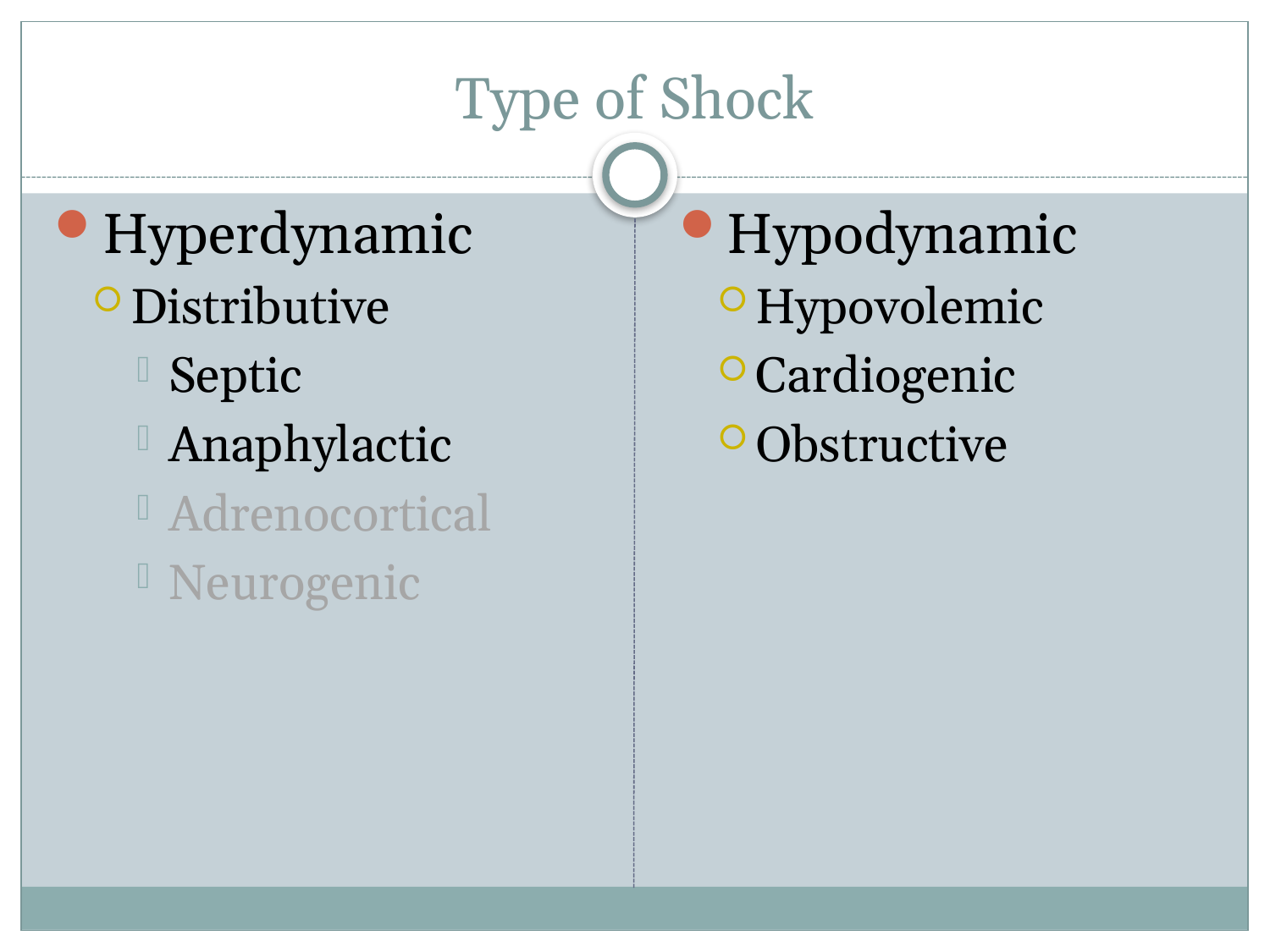

# Type of Shock
Hyperdynamic
Distributive
Septic
Anaphylactic
Adrenocortical
Neurogenic

Hypodynamic
Hypovolemic
Cardiogenic
Obstructive